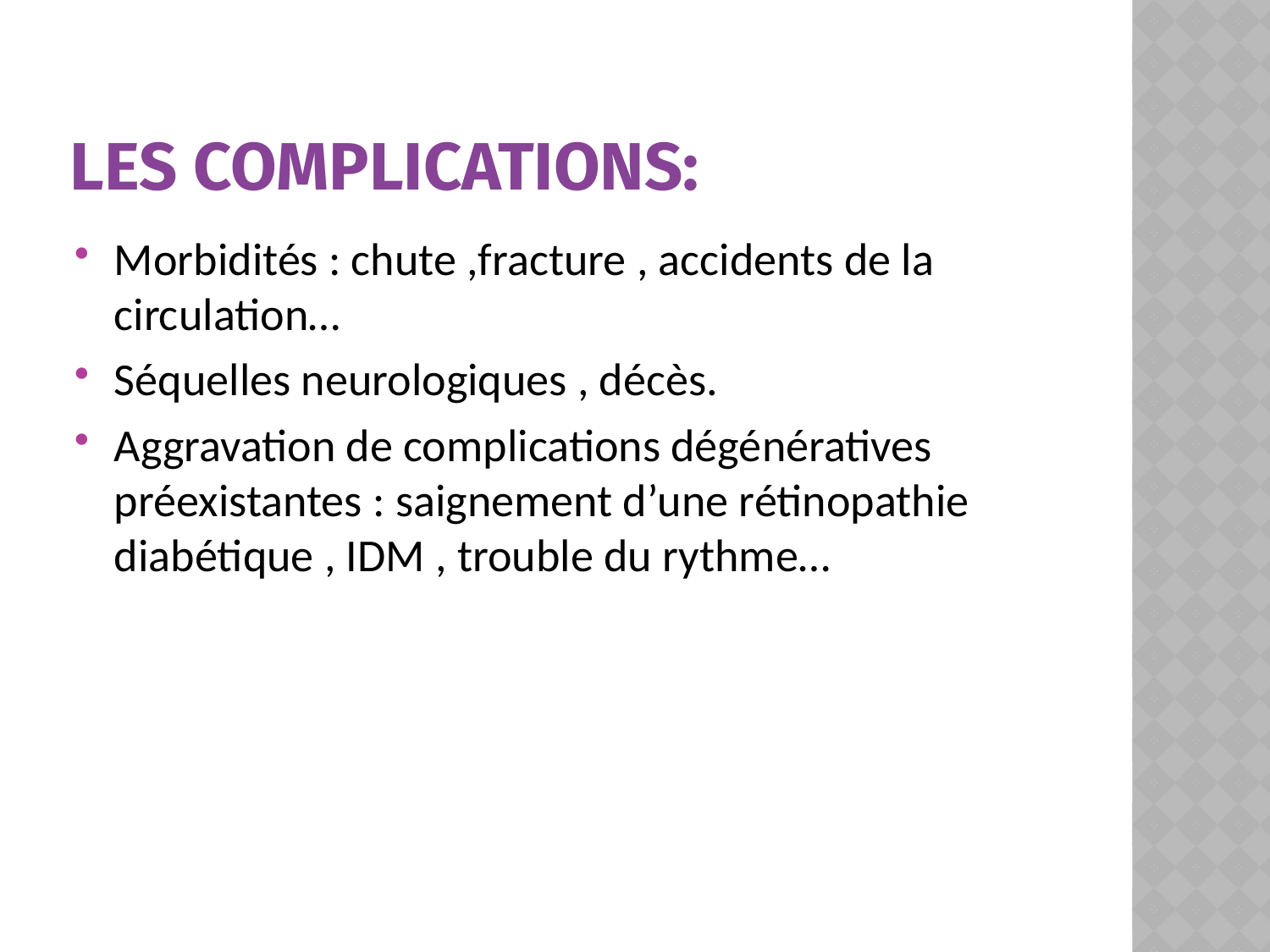

# Les complications:
Morbidités : chute ,fracture , accidents de la circulation…
Séquelles neurologiques , décès.
Aggravation de complications dégénératives préexistantes : saignement d’une rétinopathie diabétique , IDM , trouble du rythme…